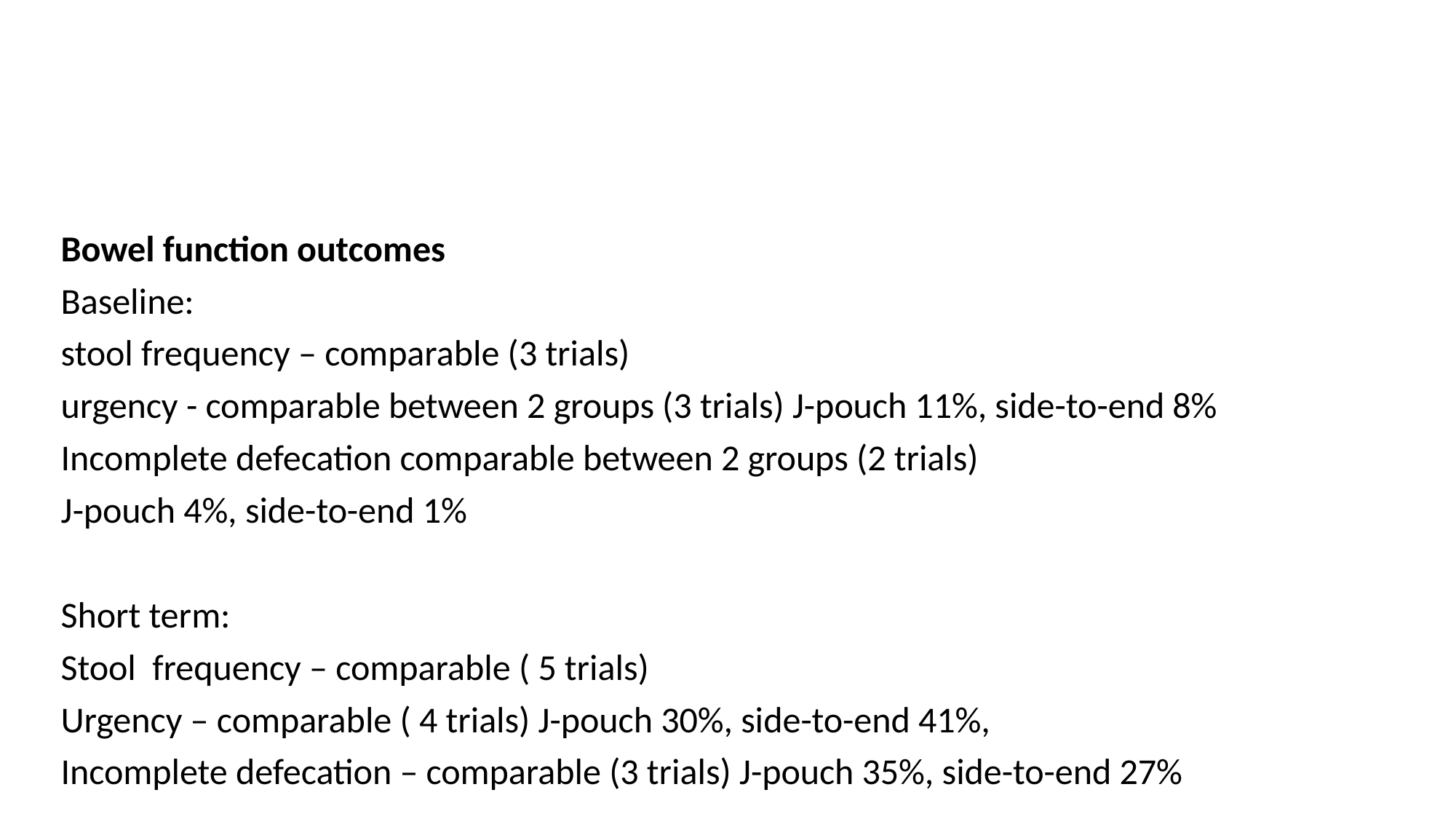

#
Bowel function outcomes
Baseline:
stool frequency – comparable (3 trials)
urgency - comparable between 2 groups (3 trials) J-pouch 11%, side-to-end 8%
Incomplete defecation comparable between 2 groups (2 trials)
J-pouch 4%, side-to-end 1%

Short term:
Stool  frequency – comparable ( 5 trials)
Urgency – comparable ( 4 trials) J-pouch 30%, side-to-end 41%,
Incomplete defecation – comparable (3 trials) J-pouch 35%, side-to-end 27%